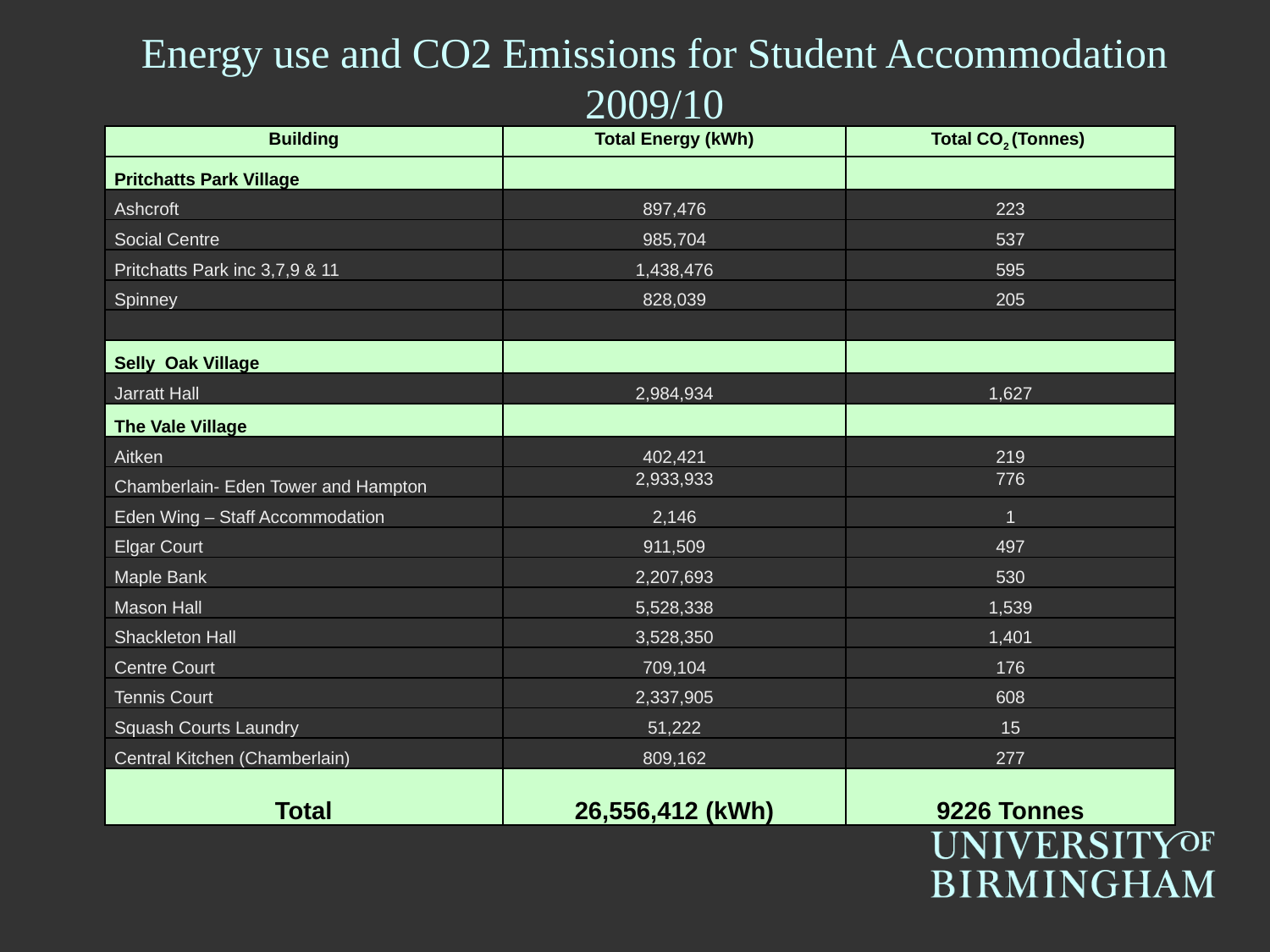

# Energy use and CO2 Emissions for Student Accommodation 2009/10
| Building | Total Energy (kWh) | Total CO2 (Tonnes) |
| --- | --- | --- |
| Pritchatts Park Village |  |  |
| Ashcroft | 897,476 | 223 |
| Social Centre | 985,704 | 537 |
| Pritchatts Park inc 3,7,9 & 11 | 1,438,476 | 595 |
| Spinney | 828,039 | 205 |
|  |  |  |
| Selly Oak Village |  |  |
| Jarratt Hall | 2,984,934 | 1,627 |
| The Vale Village |  |  |
| Aitken | 402,421 | 219 |
| Chamberlain- Eden Tower and Hampton | 2,933,933 | 776 |
| Eden Wing – Staff Accommodation | 2,146 | 1 |
| Elgar Court | 911,509 | 497 |
| Maple Bank | 2,207,693 | 530 |
| Mason Hall | 5,528,338 | 1,539 |
| Shackleton Hall | 3,528,350 | 1,401 |
| Centre Court | 709,104 | 176 |
| Tennis Court | 2,337,905 | 608 |
| Squash Courts Laundry | 51,222 | 15 |
| Central Kitchen (Chamberlain) | 809,162 | 277 |
| Total | 26,556,412 (kWh) | 9226 Tonnes |